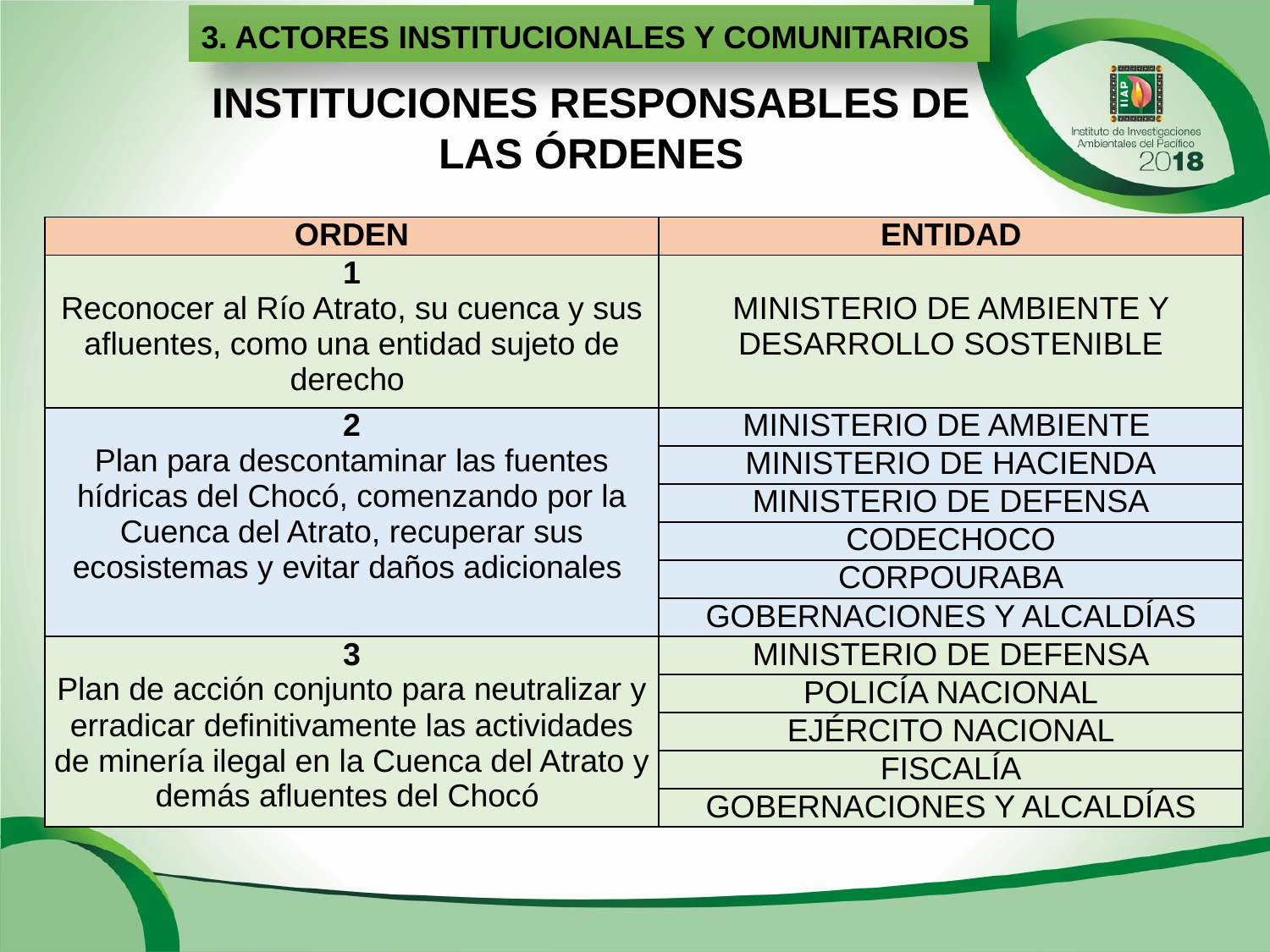

3. ACTORES INSTITUCIONALES Y COMUNITARIOS
INSTITUCIONES RESPONSABLES DE LAS ÓRDENES
| ORDEN | ENTIDAD |
| --- | --- |
| 1 Reconocer al Río Atrato, su cuenca y sus afluentes, como una entidad sujeto de derecho | MINISTERIO DE AMBIENTE Y DESARROLLO SOSTENIBLE |
| 2 Plan para descontaminar las fuentes hídricas del Chocó, comenzando por la Cuenca del Atrato, recuperar sus ecosistemas y evitar daños adicionales | MINISTERIO DE AMBIENTE |
|  | MINISTERIO DE HACIENDA |
|  | MINISTERIO DE DEFENSA |
|  | CODECHOCO |
|  | CORPOURABA |
|  | GOBERNACIONES Y ALCALDÍAS |
| 3 Plan de acción conjunto para neutralizar y erradicar definitivamente las actividades de minería ilegal en la Cuenca del Atrato y demás afluentes del Chocó | MINISTERIO DE DEFENSA |
|  | POLICÍA NACIONAL |
|  | EJÉRCITO NACIONAL |
|  | FISCALÍA |
|  | GOBERNACIONES Y ALCALDÍAS |